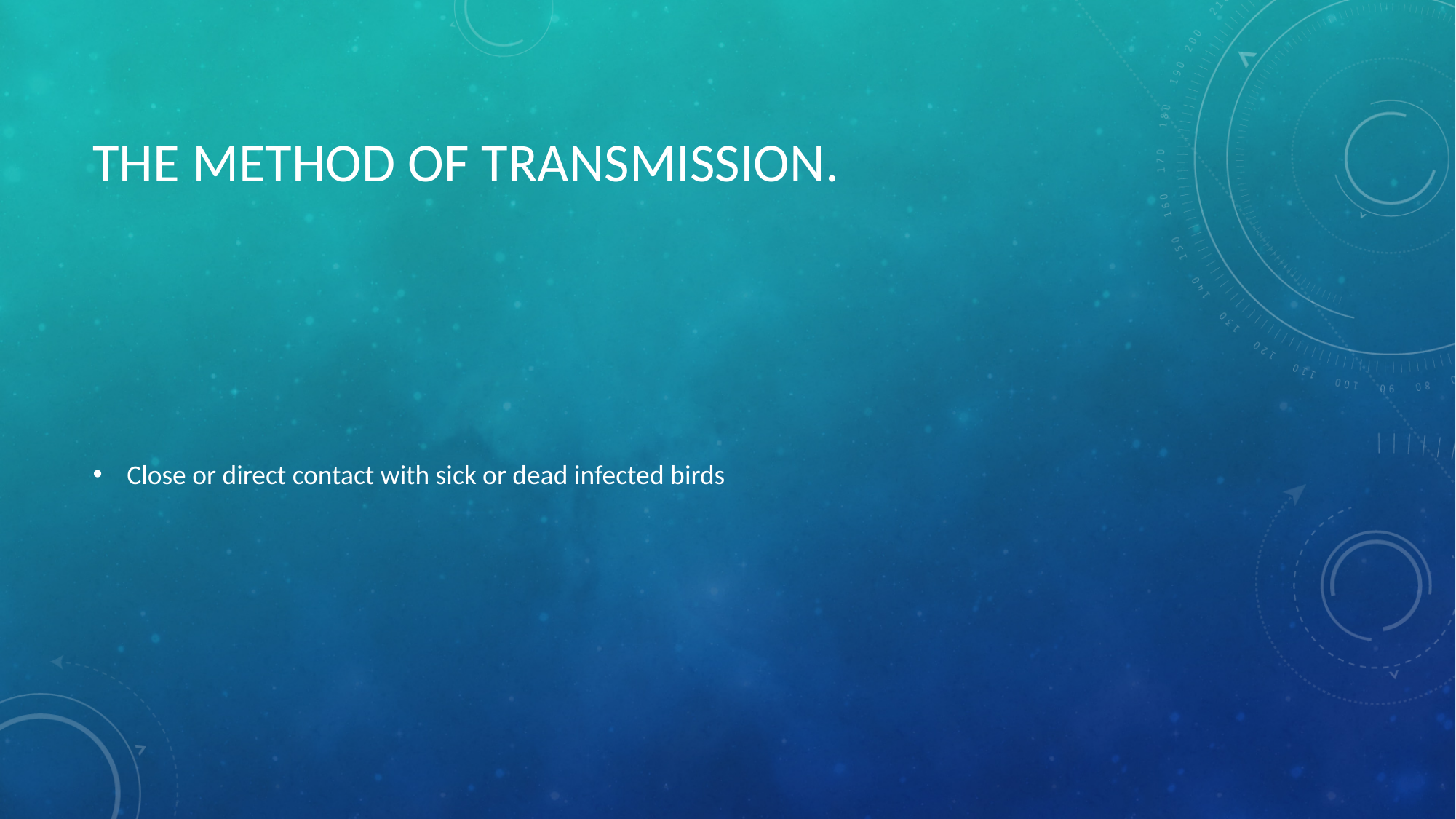

# The method of transmission.
Close or direct contact with sick or dead infected birds